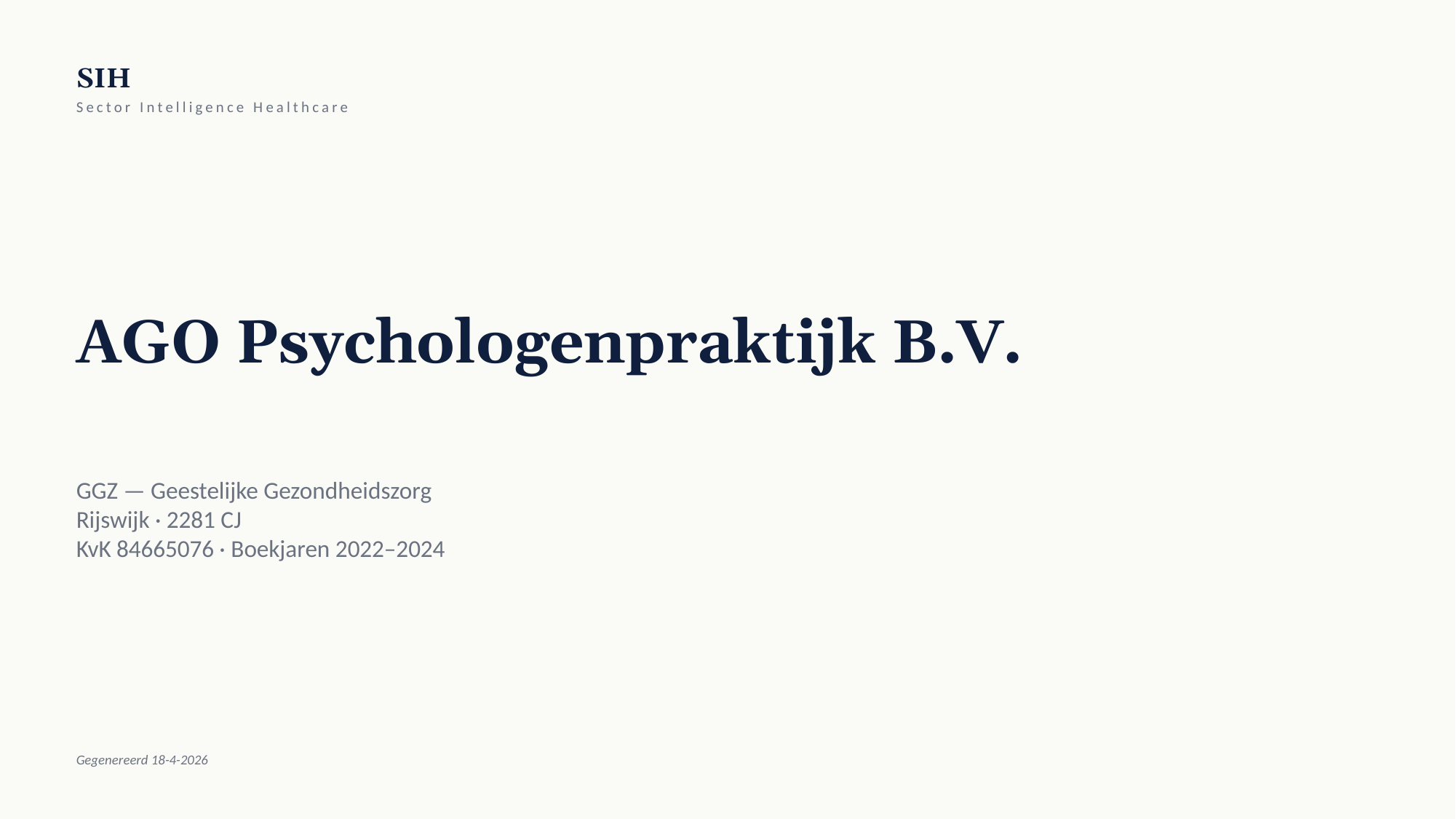

SIH
Sector Intelligence Healthcare
AGO Psychologenpraktijk B.V.
GGZ — Geestelijke Gezondheidszorg
Rijswijk · 2281 CJ
KvK 84665076 · Boekjaren 2022–2024
Gegenereerd 18-4-2026